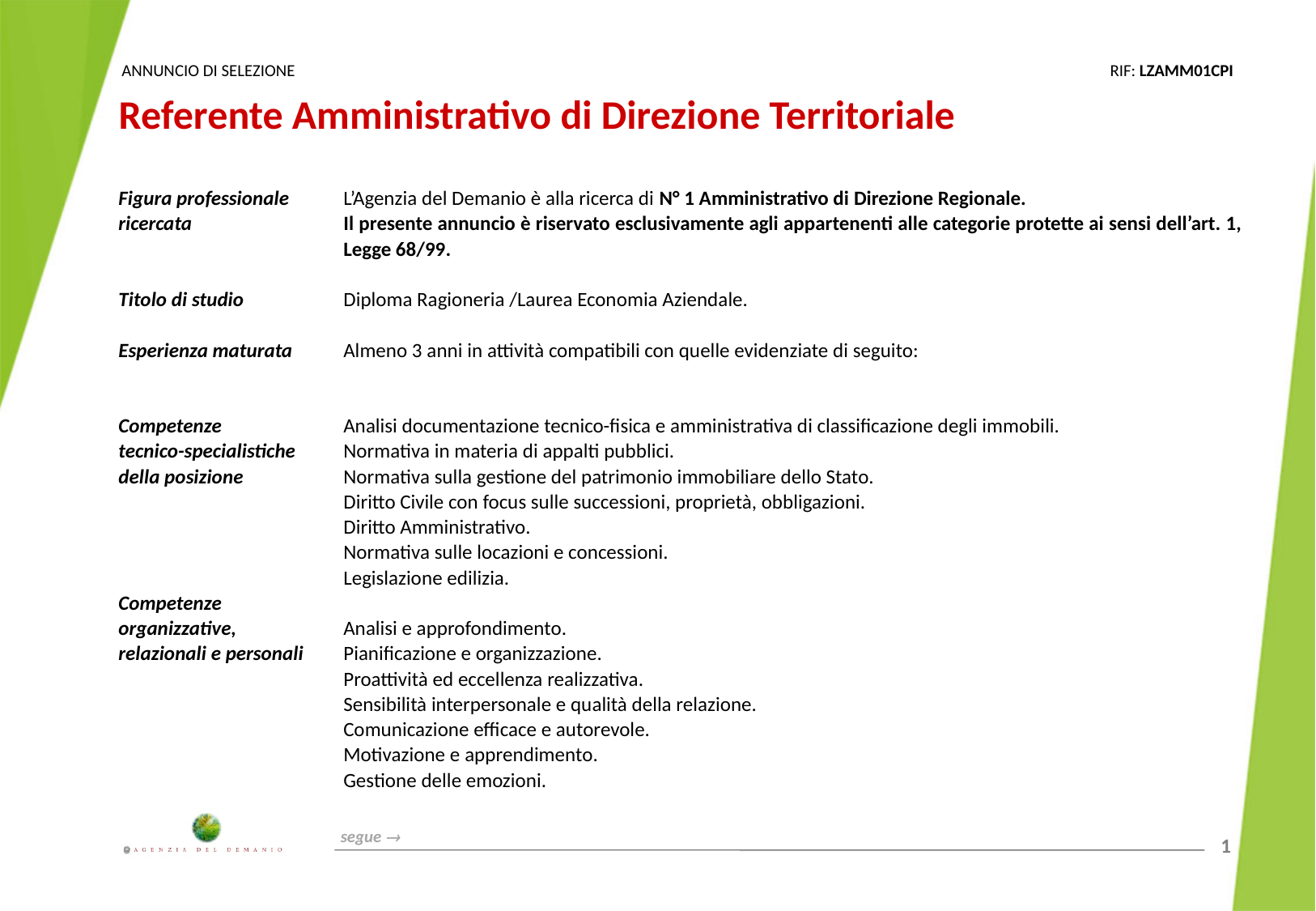

Referente Amministrativo di Direzione Territoriale
Figura professionale
ricercata

Titolo di studio

Esperienza maturata

Competenze
tecnico-specialistiche
della posizione

Competenze
organizzative,
relazionali e personali

L’Agenzia del Demanio è alla ricerca di N° 1 Amministrativo di Direzione Regionale.
Il presente annuncio è riservato esclusivamente agli appartenenti alle categorie protette ai sensi dell’art. 1, Legge 68/99.

Diploma Ragioneria /Laurea Economia Aziendale.

Almeno 3 anni in attività compatibili con quelle evidenziate di seguito:

Analisi documentazione tecnico-fisica e amministrativa di classificazione degli immobili.
Normativa in materia di appalti pubblici.
Normativa sulla gestione del patrimonio immobiliare dello Stato.
Diritto Civile con focus sulle successioni, proprietà, obbligazioni.
Diritto Amministrativo.
Normativa sulle locazioni e concessioni.
Legislazione edilizia.

Analisi e approfondimento.
Pianificazione e organizzazione.
Proattività ed eccellenza realizzativa.
Sensibilità interpersonale e qualità della relazione.
Comunicazione efficace e autorevole.
Motivazione e apprendimento.
Gestione delle emozioni.
segue →